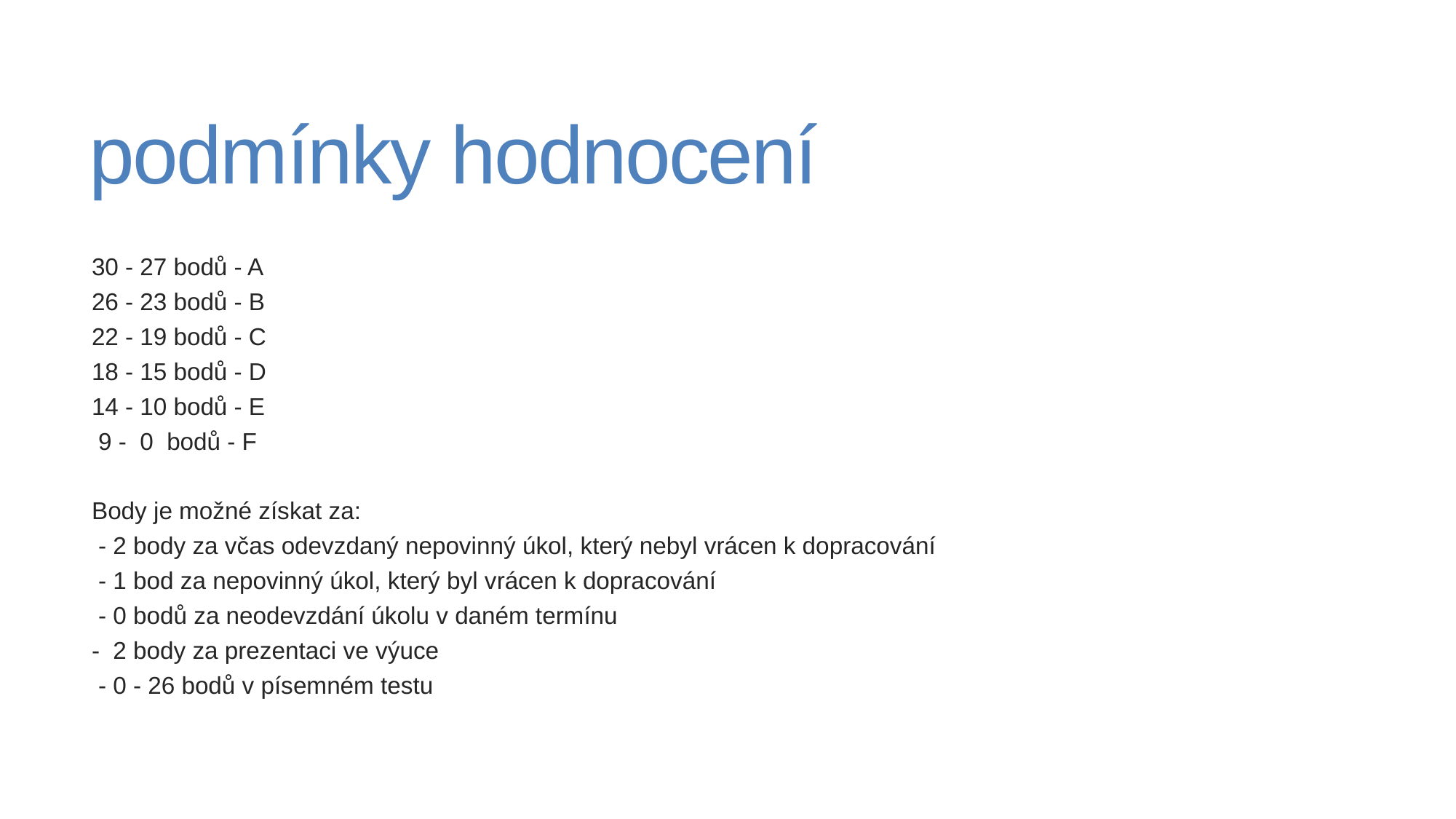

# podmínky hodnocení
30 - 27 bodů - A
26 - 23 bodů - B
22 - 19 bodů - C
18 - 15 bodů - D
14 - 10 bodů - E
 9 -  0  bodů - F
Body je možné získat za:
 - 2 body za včas odevzdaný nepovinný úkol, který nebyl vrácen k dopracování
 - 1 bod za nepovinný úkol, který byl vrácen k dopracování
 - 0 bodů za neodevzdání úkolu v daném termínu
-  2 body za prezentaci ve výuce
 - 0 - 26 bodů v písemném testu